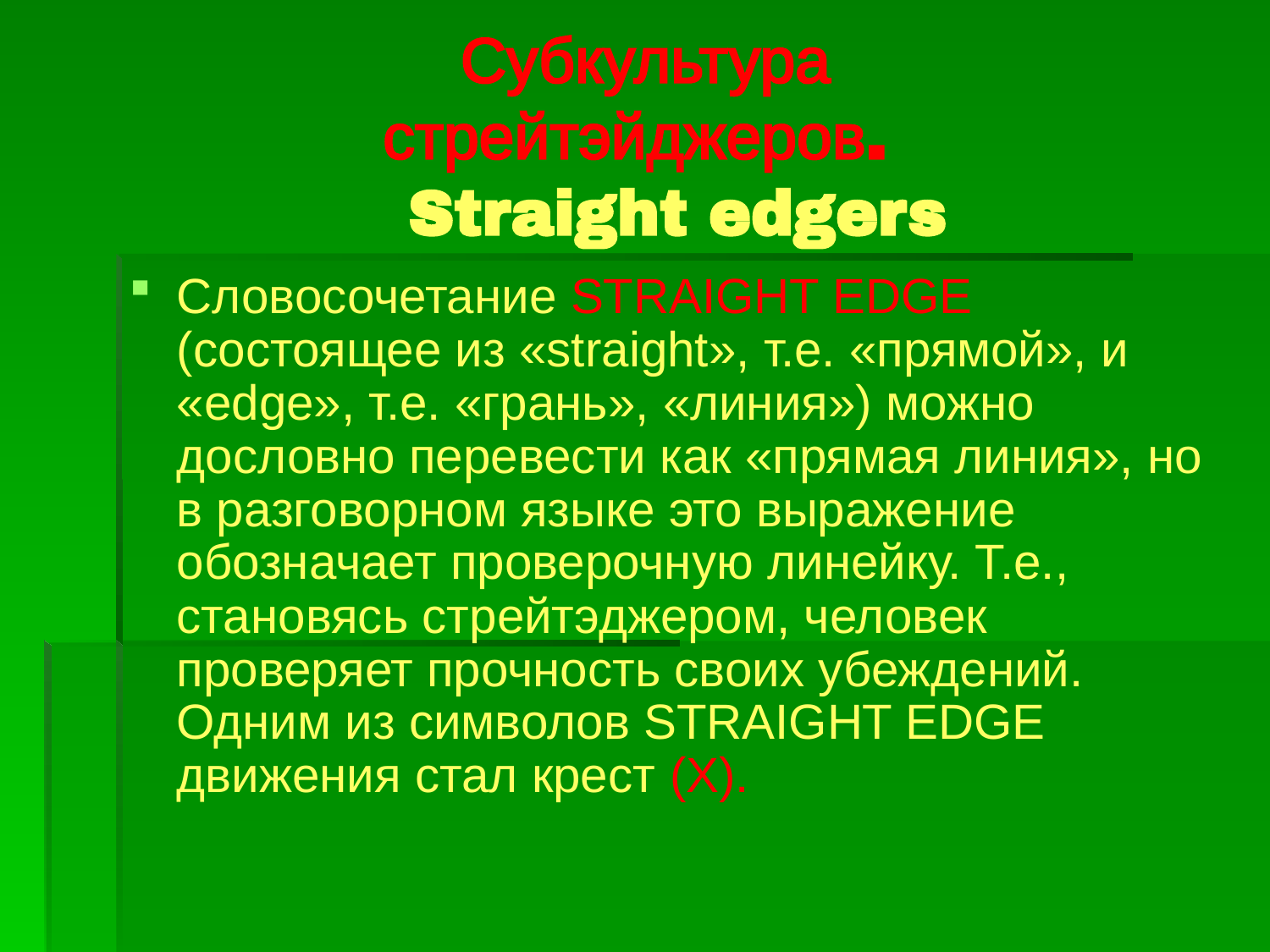

# Субкультура стрейтэйджеров. Straight edgers
Словосочетание STRAIGHT EDGE (состоящее из «straight», т.е. «прямой», и «edge», т.е. «грань», «линия») можно дословно перевести как «прямая линия», но в разговорном языке это выражение обозначает проверочную линейку. Т.е., становясь стрейтэджером, человек проверяет прочность своих убеждений. Одним из символов STRAIGHT EDGE движения стал крест (Х).